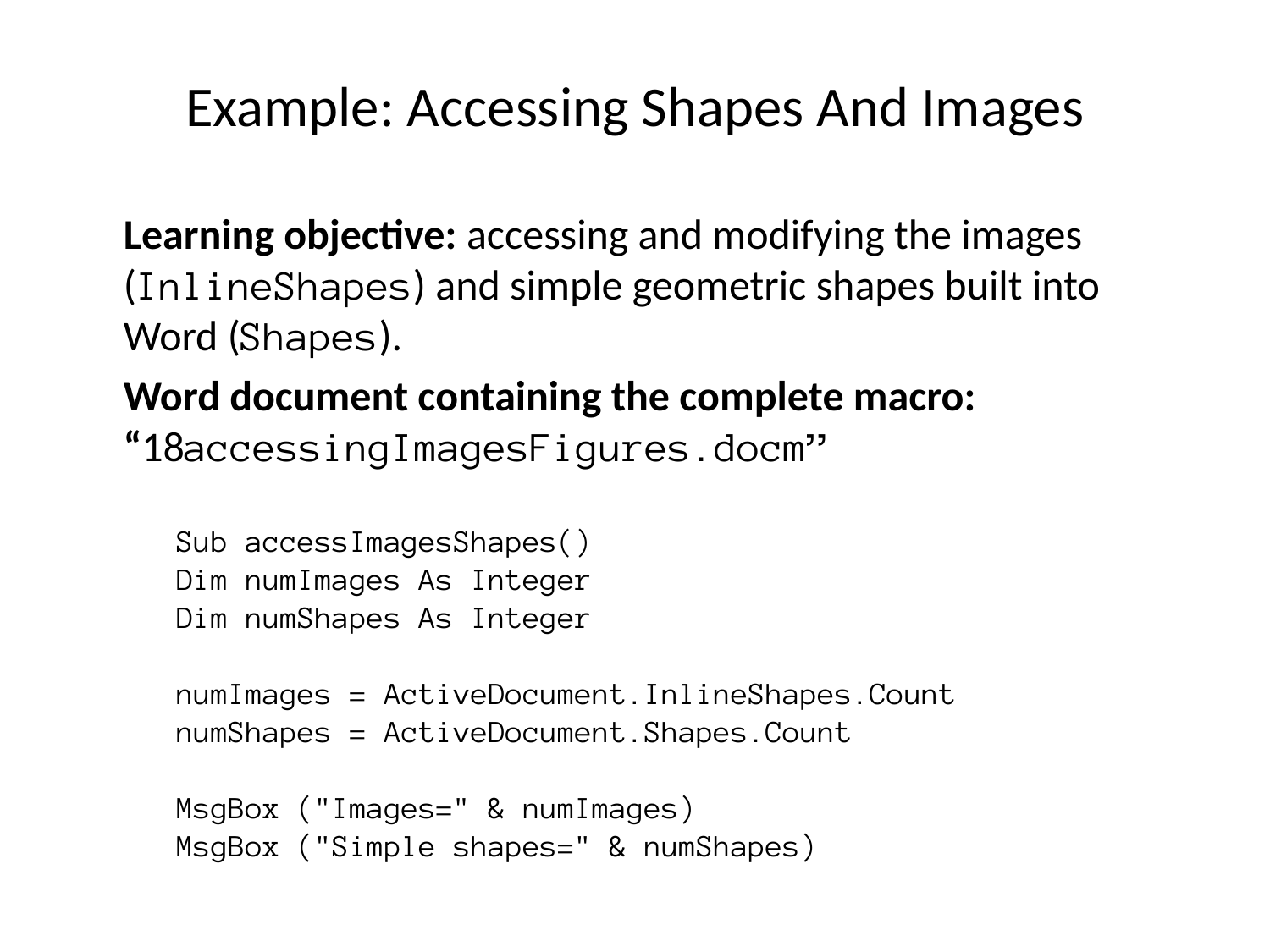

# Example: Accessing Shapes And Images
Learning objective: accessing and modifying the images (InlineShapes) and simple geometric shapes built into Word (Shapes).
Word document containing the complete macro: “18accessingImagesFigures.docm”

    Sub accessImagesShapes()
    Dim numImages As Integer
    Dim numShapes As Integer

    numImages = ActiveDocument.InlineShapes.Count
    numShapes = ActiveDocument.Shapes.Count

    MsgBox ("Images=" & numImages)
    MsgBox ("Simple shapes=" & numShapes)